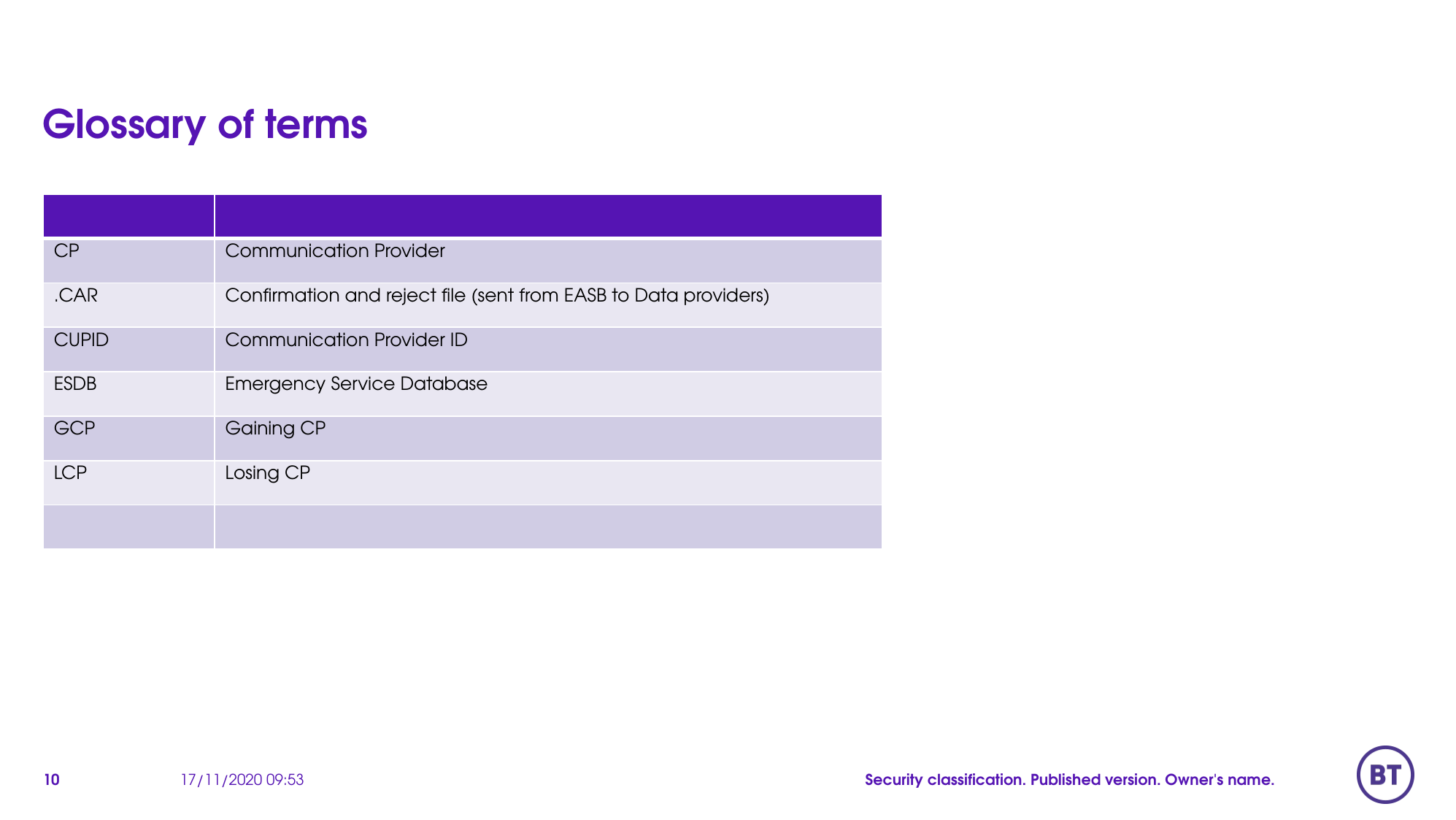

# Glossary of terms
|  |  |
| --- | --- |
| CP | Communication Provider |
| .CAR | Confirmation and reject file (sent from EASB to Data providers) |
| CUPID | Communication Provider ID |
| ESDB | Emergency Service Database |
| GCP | Gaining CP |
| LCP | Losing CP |
|  |  |
10
Security classification. Published version. Owner's name.
17/11/2020 09:53